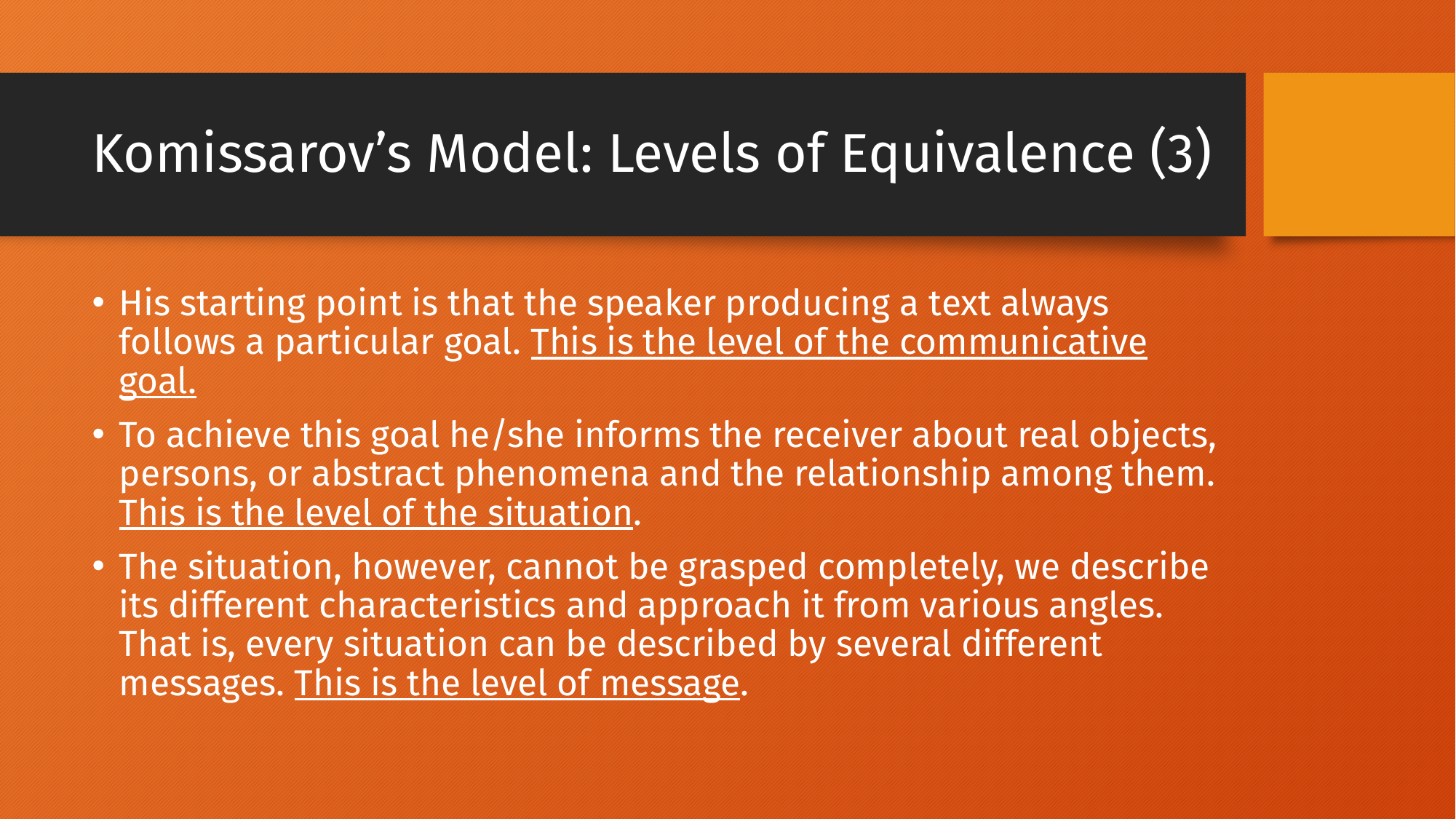

# Komissarov’s Model: Levels of Equivalence (3)
His starting point is that the speaker producing a text always follows a particular goal. This is the level of the communicative goal.
To achieve this goal he/she informs the receiver about real objects, persons, or abstract phenomena and the relationship among them. This is the level of the situation.
The situation, however, cannot be grasped completely, we describe its different characteristics and approach it from various angles. That is, every situation can be described by several different messages. This is the level of message.